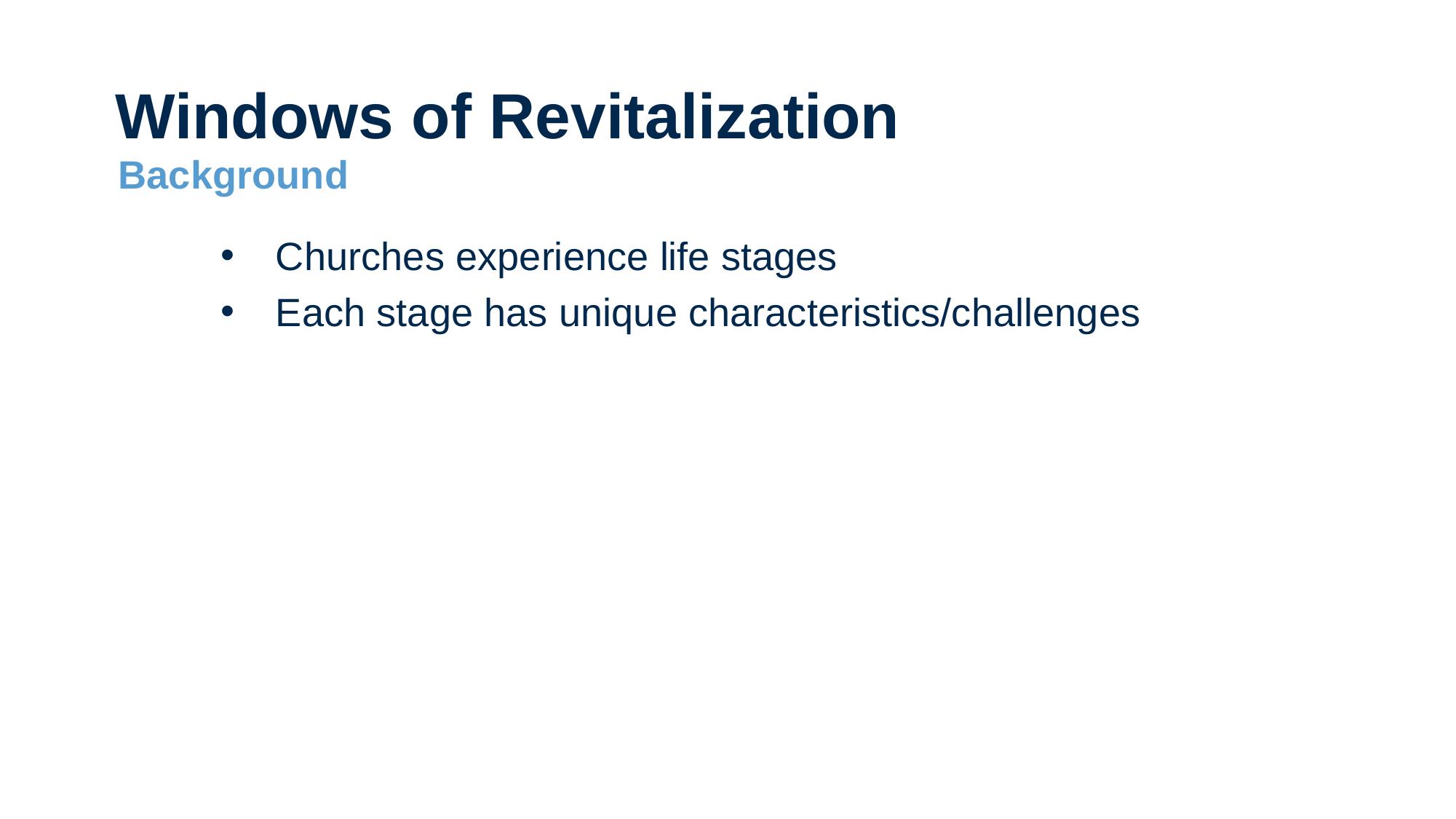

Windows of Revitalization
Background
Churches experience life stages
Each stage has unique characteristics/challenges